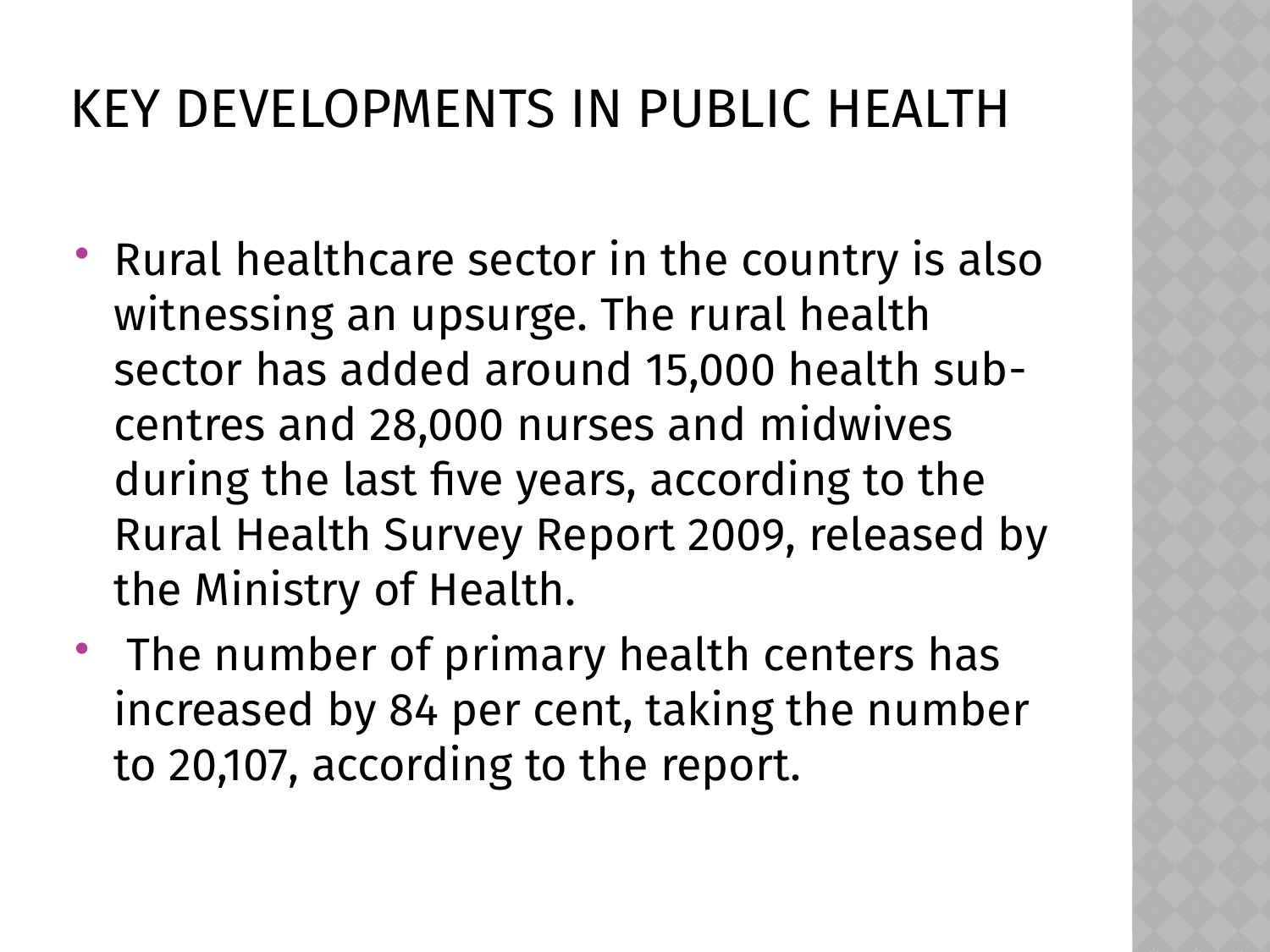

# Key Developments in public health
Rural healthcare sector in the country is also witnessing an upsurge. The rural health sector has added around 15,000 health sub-centres and 28,000 nurses and midwives during the last five years, according to the Rural Health Survey Report 2009, released by the Ministry of Health.
 The number of primary health centers has increased by 84 per cent, taking the number to 20,107, according to the report.